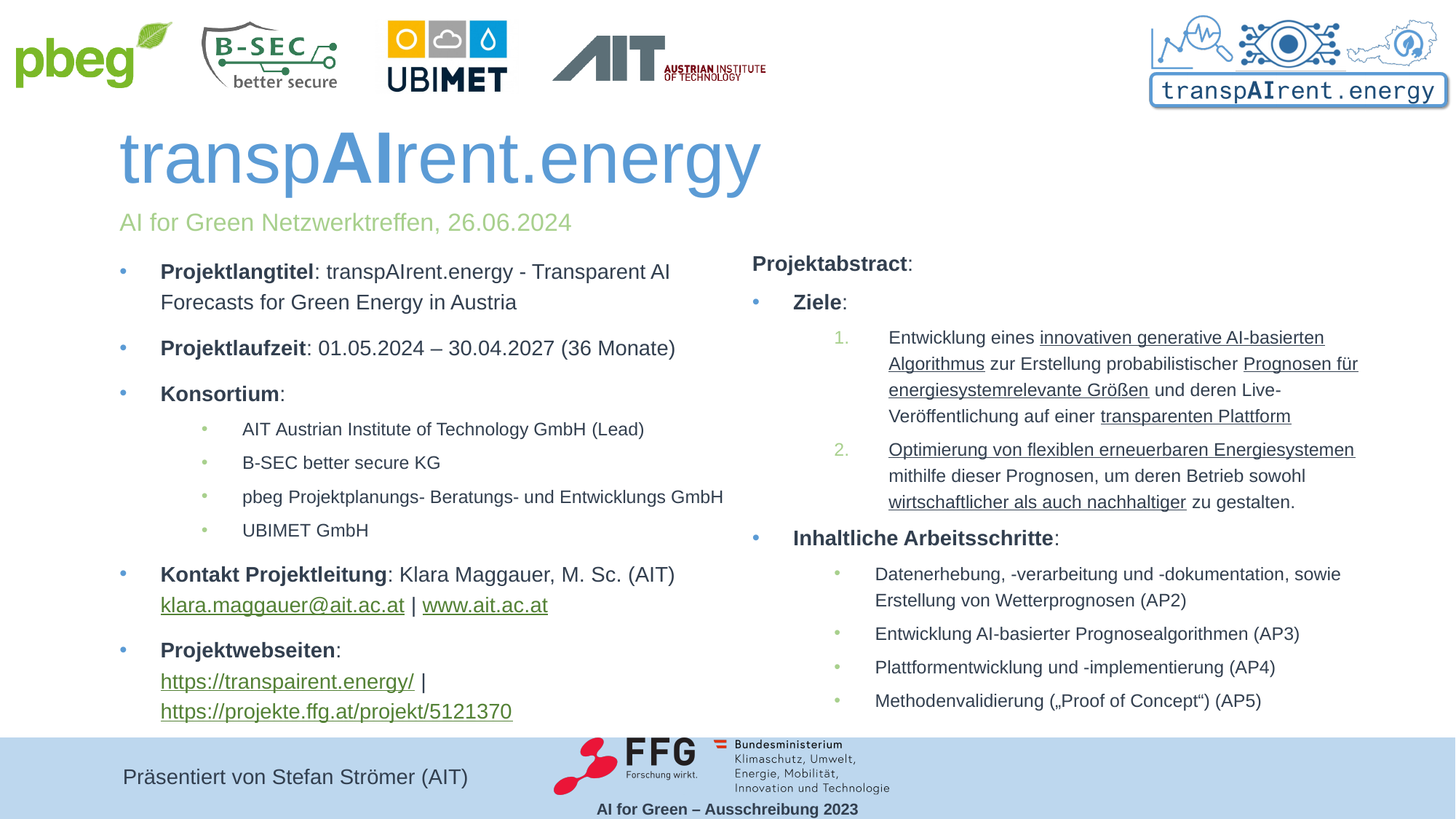

# transpAIrent.energy
AI for Green Netzwerktreffen, 26.06.2024
Projektlangtitel: transpAIrent.energy - Transparent AI Forecasts for Green Energy in Austria​
Projektlaufzeit: 01.05.2024 – 30.04.2027 (36 Monate)​
Konsortium:
AIT Austrian Institute of Technology GmbH (Lead)
B-SEC better secure KG
pbeg Projektplanungs- Beratungs- und Entwicklungs GmbH
UBIMET​ GmbH
Kontakt Projektleitung: Klara Maggauer, M. Sc. (AIT)
klara.maggauer@ait.ac.at | www.ait.ac.at
Projektwebseiten:
https://transpairent.energy/ | https://projekte.ffg.at/projekt/5121370

Projektabstract:
Ziele:
Entwicklung eines innovativen generative AI-basierten Algorithmus zur Erstellung probabilistischer Prognosen für energiesystemrelevante Größen und deren Live-Veröffentlichung auf einer transparenten Plattform
Optimierung von flexiblen erneuerbaren Energiesystemen mithilfe dieser Prognosen, um deren Betrieb sowohl wirtschaftlicher als auch nachhaltiger zu gestalten.
Inhaltliche Arbeitsschritte:
Datenerhebung, -verarbeitung und -dokumentation, sowie Erstellung von Wetterprognosen (AP2)
Entwicklung AI-basierter Prognosealgorithmen (AP3)
Plattformentwicklung und -implementierung (AP4)
Methodenvalidierung („Proof of Concept“) (AP5)

Präsentiert von Stefan Strömer (AIT)